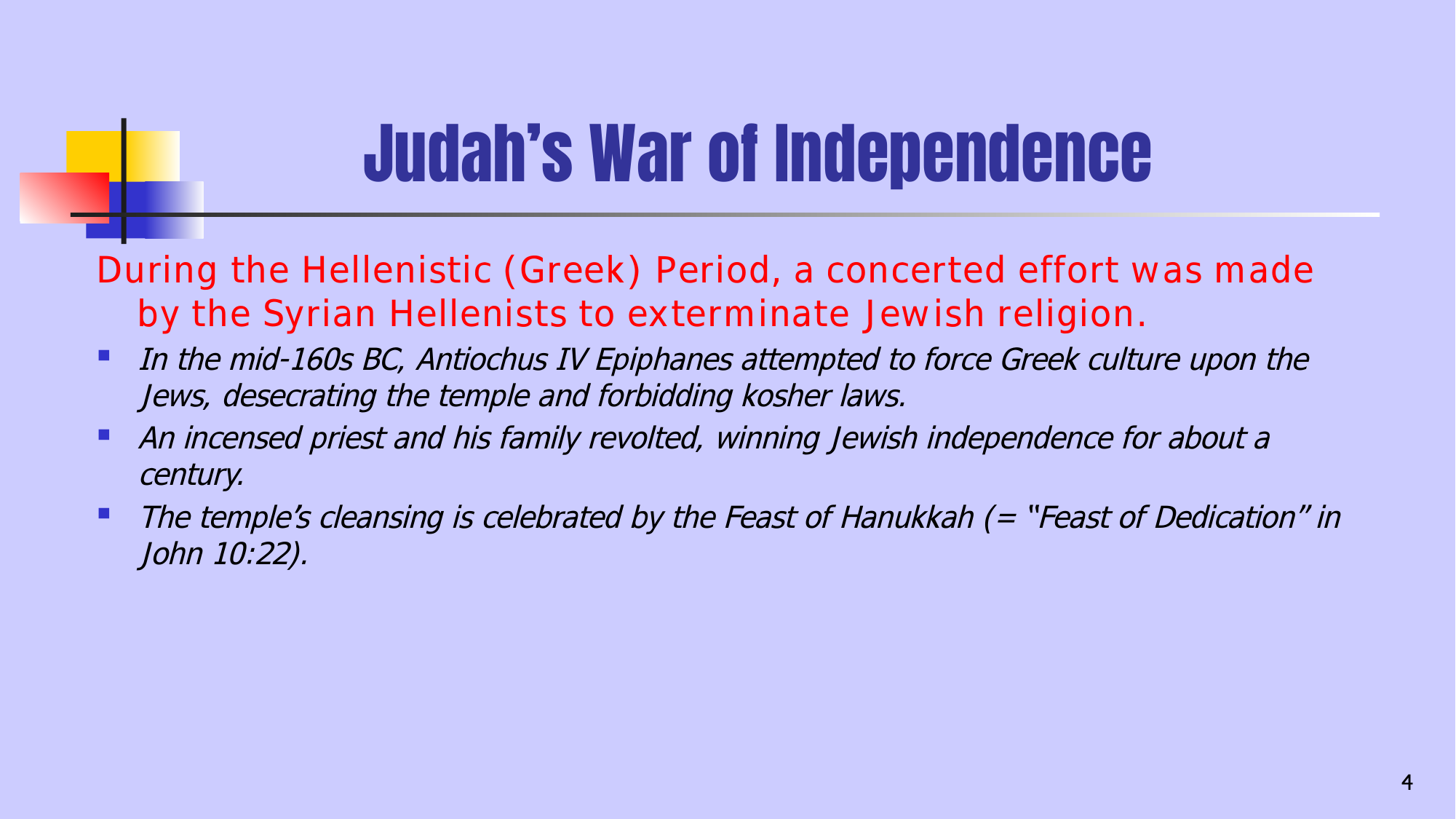

# Judah’s War of Independence
During the Hellenistic (Greek) Period, a concerted effort was made by the Syrian Hellenists to exterminate Jewish religion.
In the mid-160s BC, Antiochus IV Epiphanes attempted to force Greek culture upon the Jews, desecrating the temple and forbidding kosher laws.
An incensed priest and his family revolted, winning Jewish independence for about a century.
The temple’s cleansing is celebrated by the Feast of Hanukkah (= “Feast of Dedication” in John 10:22).
4